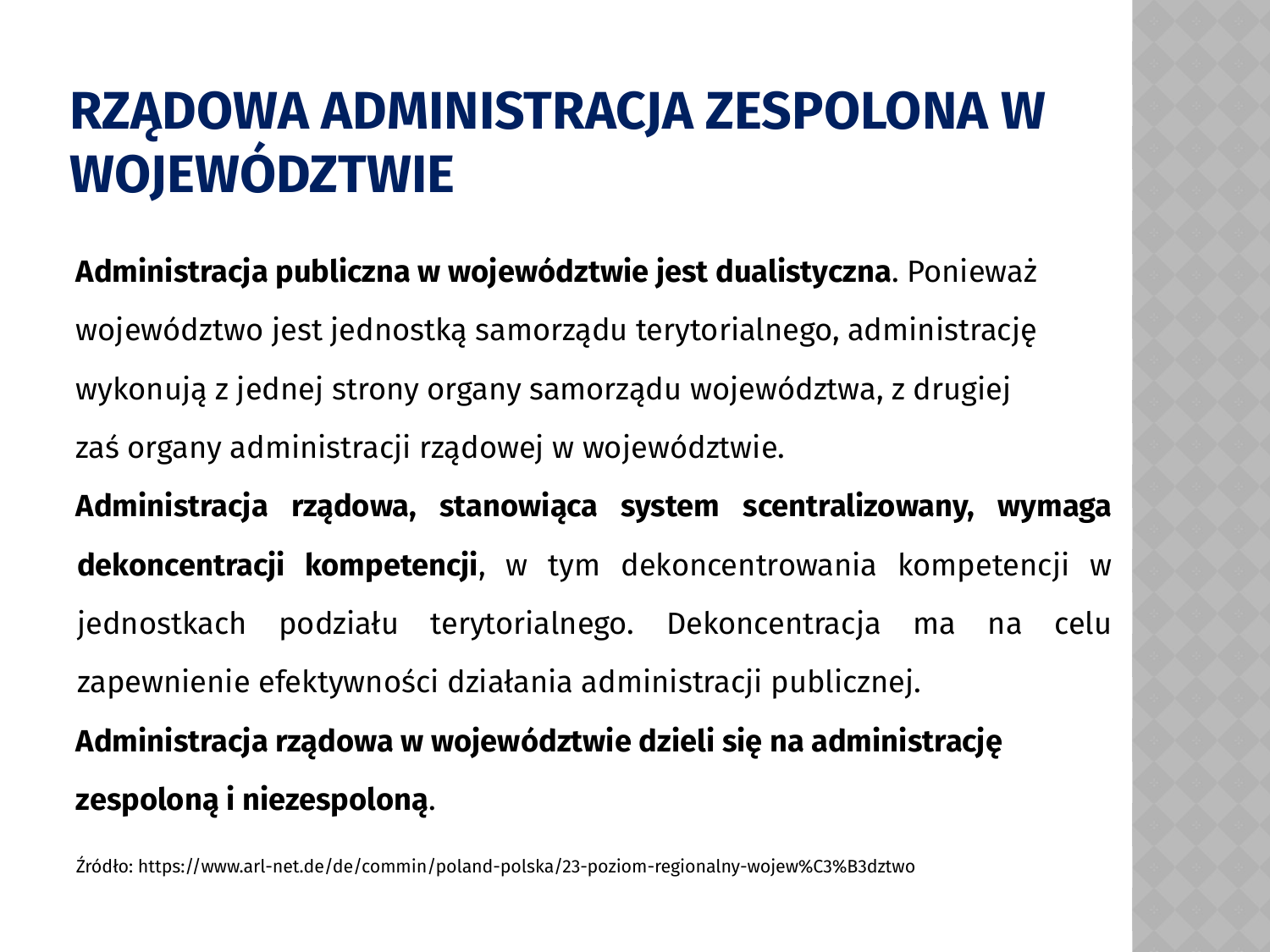

# RZĄDOWA ADMINISTRACJA ZESPOLONA W WOJEWÓDZTWIE
Administracja publiczna w województwie jest dualistyczna. Ponieważ
województwo jest jednostką samorządu terytorialnego, administrację
wykonują z jednej strony organy samorządu województwa, z drugiej
zaś organy administracji rządowej w województwie.
Administracja rządowa, stanowiąca system scentralizowany, wymaga dekoncentracji kompetencji, w tym dekoncentrowania kompetencji w jednostkach podziału terytorialnego. Dekoncentracja ma na celu zapewnienie efektywności działania administracji publicznej.
Administracja rządowa w województwie dzieli się na administrację
zespoloną i niezespoloną.

Źródło: https://www.arl-net.de/de/commin/poland-polska/23-poziom-regionalny-wojew%C3%B3dztwo